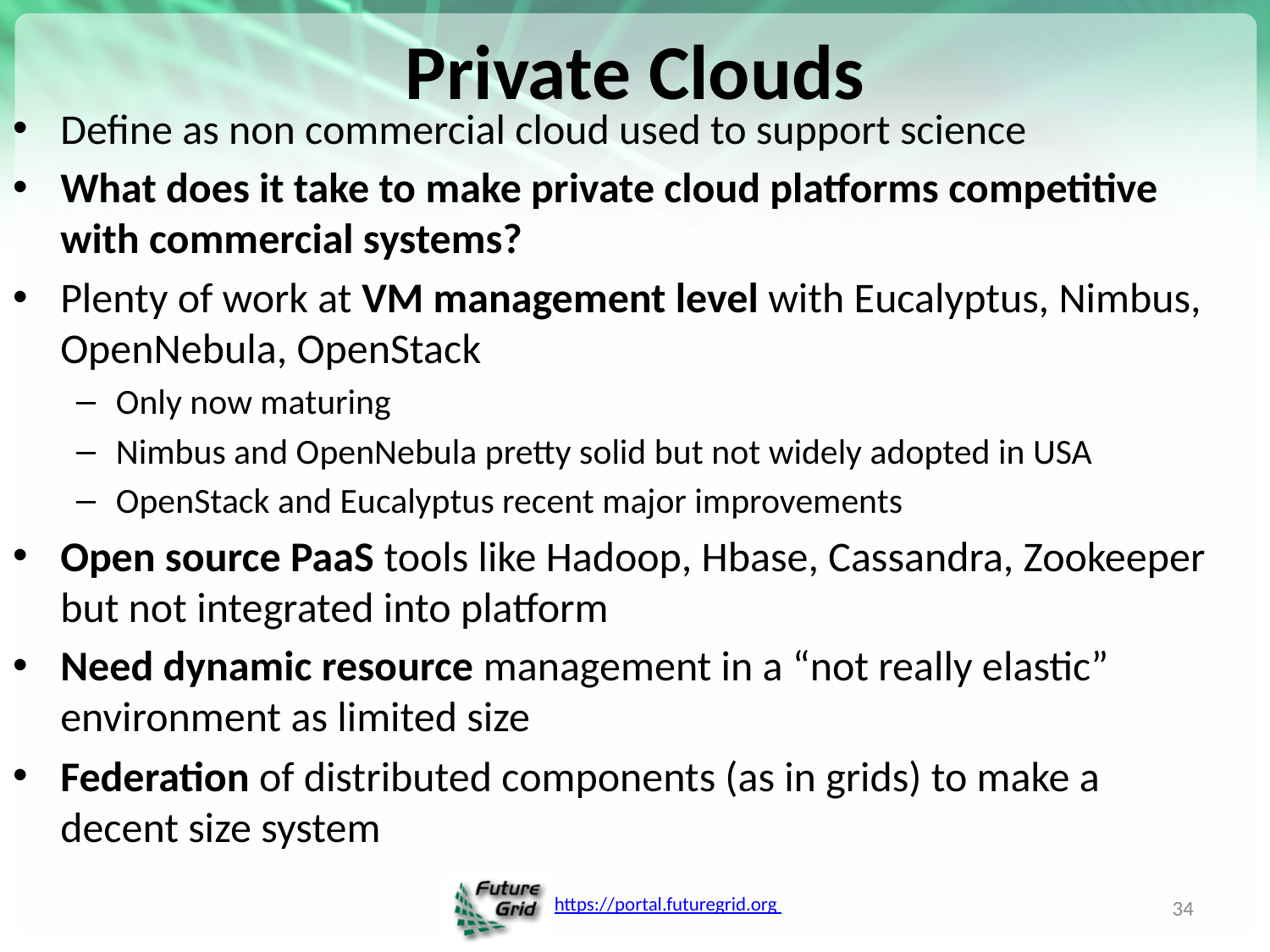

# Private Clouds
Define as non commercial cloud used to support science
What does it take to make private cloud platforms competitive with commercial systems?
Plenty of work at VM management level with Eucalyptus, Nimbus, OpenNebula, OpenStack
Only now maturing
Nimbus and OpenNebula pretty solid but not widely adopted in USA
OpenStack and Eucalyptus recent major improvements
Open source PaaS tools like Hadoop, Hbase, Cassandra, Zookeeper but not integrated into platform
Need dynamic resource management in a “not really elastic” environment as limited size
Federation of distributed components (as in grids) to make a decent size system

34